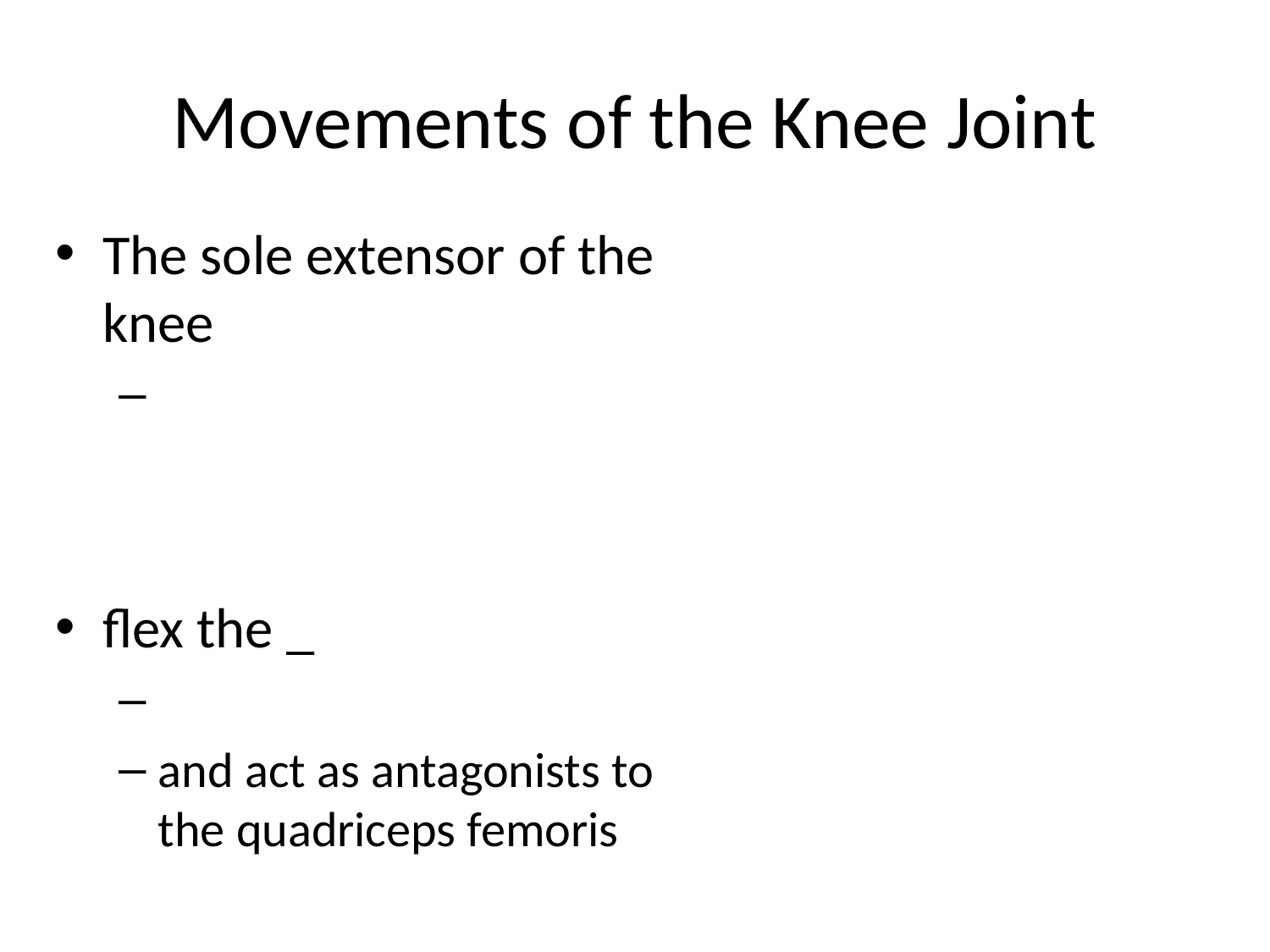

# Movements of the Knee Joint
The sole extensor of the knee

flex the _

and act as antagonists to the quadriceps femoris